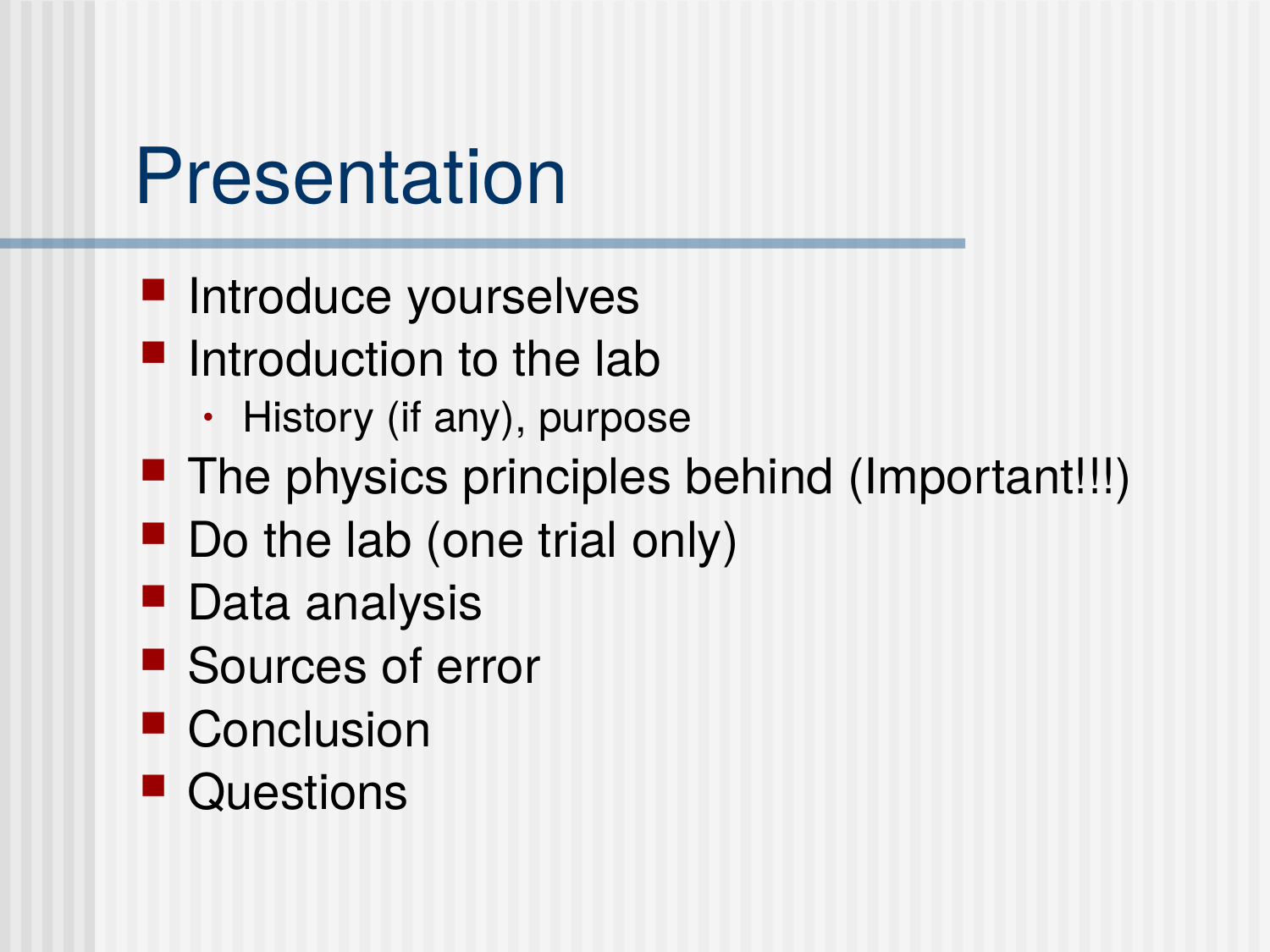

# Presentation
Introduce yourselves
Introduction to the lab
History (if any), purpose
The physics principles behind (Important!!!)
Do the lab (one trial only)
Data analysis
Sources of error
Conclusion
Questions